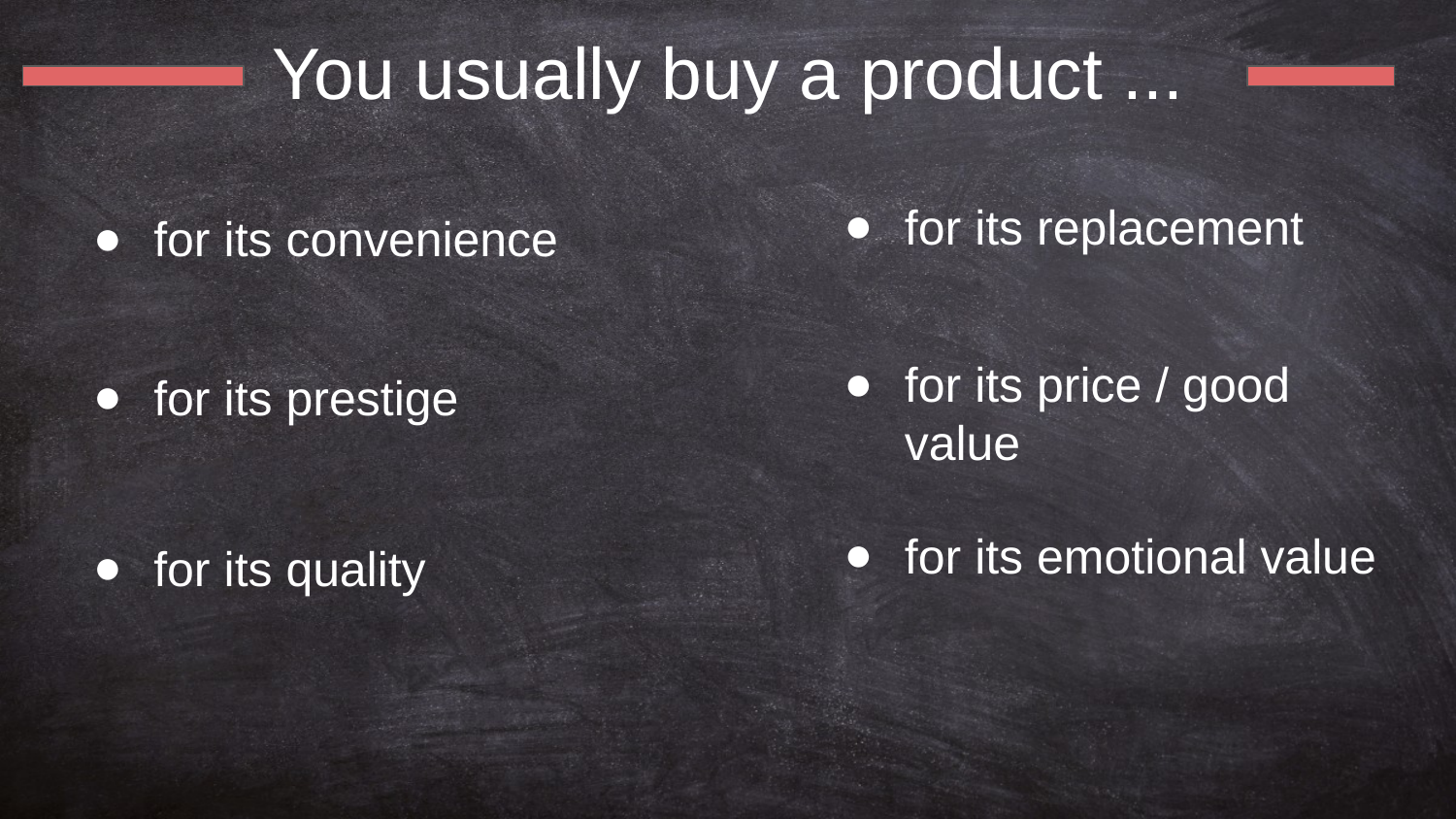

You usually buy a product ...

for its replacement
for its convenience
for its price / good value
for its prestige
for its emotional value
for its quality